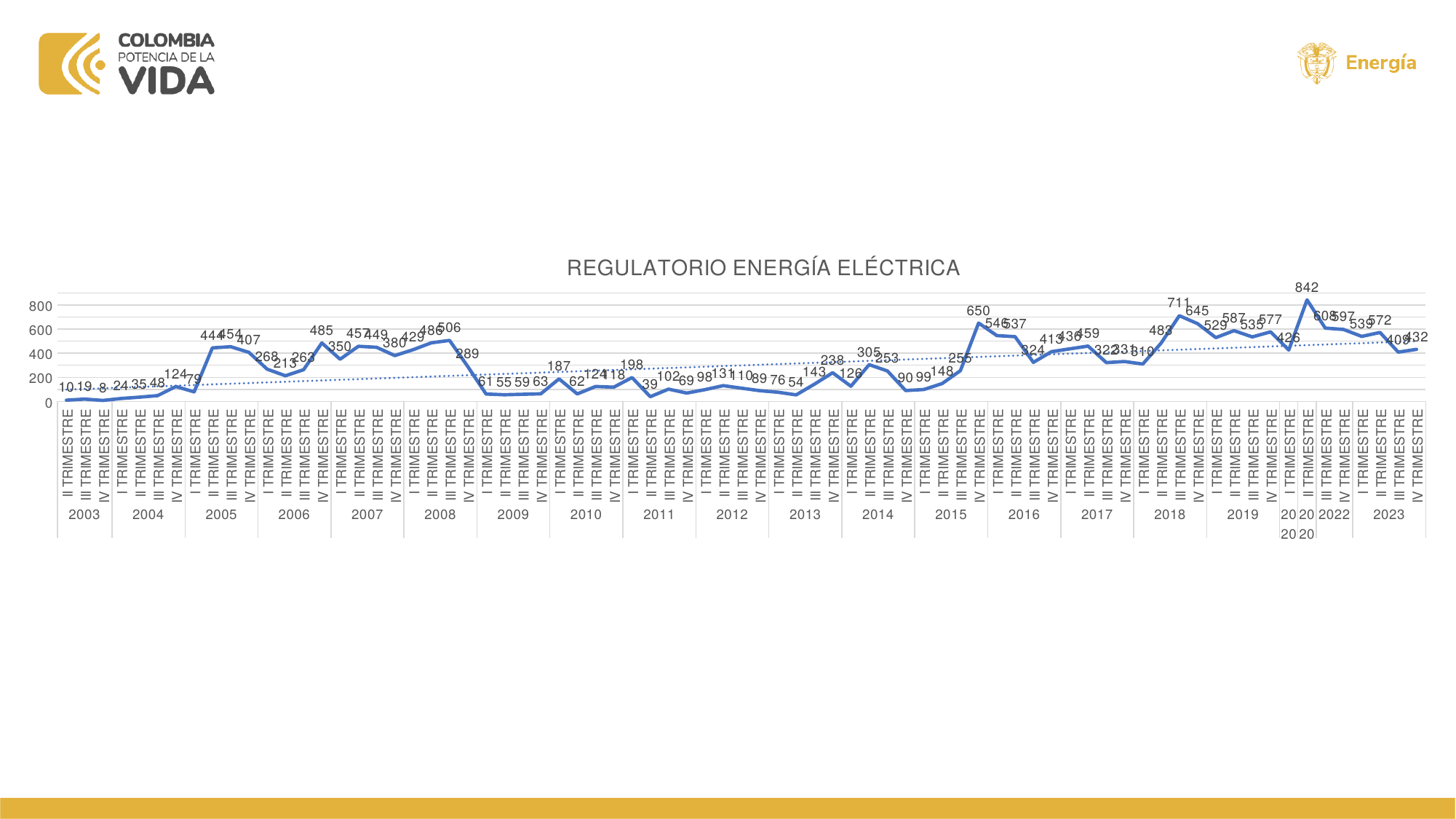

### Chart: REGULATORIO ENERGÍA ELÉCTRICA

| Category | REGULATORIOS ENERGÍA ELÉCTRICA  |
|---|---|
| II TRIMESTRE  | 10.0 |
| III TRIMESTRE  | 19.0 |
| IV TRIMESTRE  | 8.0 |
| I TRIMESTRE  | 24.0 |
| II TRIMESTRE  | 35.0 |
| III TRIMESTRE  | 48.0 |
| IV TRIMESTRE  | 124.0 |
| I TRIMESTRE  | 79.0 |
| II TRIMESTRE  | 444.0 |
| III TRIMESTRE  | 454.0 |
| IV TRIMESTRE  | 407.0 |
| I TRIMESTRE  | 268.0 |
| II TRIMESTRE  | 213.0 |
| III TRIMESTRE  | 263.0 |
| IV TRIMESTRE  | 485.0 |
| I TRIMESTRE  | 350.0 |
| II TRIMESTRE  | 457.0 |
| III TRIMESTRE  | 449.0 |
| IV TRIMESTRE  | 380.0 |
| I TRIMESTRE  | 429.0 |
| II TRIMESTRE  | 486.0 |
| III TRIMESTRE  | 506.0 |
| IV TRIMESTRE  | 289.0 |
| I TRIMESTRE  | 61.0 |
| II TRIMESTRE  | 55.0 |
| III TRIMESTRE  | 59.0 |
| IV TRIMESTRE  | 63.0 |
| I TRIMESTRE  | 187.0 |
| II TRIMESTRE  | 62.0 |
| III TRIMESTRE  | 124.0 |
| IV TRIMESTRE  | 118.0 |
| I TRIMESTRE  | 198.0 |
| II TRIMESTRE  | 39.0 |
| III TRIMESTRE  | 102.0 |
| IV TRIMESTRE  | 69.0 |
| I TRIMESTRE  | 98.0 |
| II TRIMESTRE  | 131.0 |
| III TRIMESTRE  | 110.0 |
| IV TRIMESTRE  | 89.0 |
| I TRIMESTRE  | 76.0 |
| II TRIMESTRE  | 54.0 |
| III TRIMESTRE  | 143.0 |
| IV TRIMESTRE  | 238.0 |
| I TRIMESTRE  | 126.0 |
| II TRIMESTRE  | 305.0 |
| III TRIMESTRE  | 253.0 |
| IV TRIMESTRE  | 90.0 |
| I TRIMESTRE  | 99.0 |
| II TRIMESTRE  | 148.0 |
| III TRIMESTRE  | 255.0 |
| IV TRIMESTRE  | 650.0 |
| I TRIMESTRE  | 546.0 |
| II TRIMESTRE  | 537.0 |
| III TRIMESTRE  | 324.0 |
| IV TRIMESTRE  | 413.0 |
| I TRIMESTRE  | 436.0 |
| II TRIMESTRE  | 459.0 |
| III TRIMESTRE  | 322.0 |
| IV TRIMESTRE  | 331.0 |
| I TRIMESTRE  | 310.0 |
| II TRIMESTRE  | 483.0 |
| III TRIMESTRE  | 711.0 |
| IV TRIMESTRE  | 645.0 |
| I TRIMESTRE  | 529.0 |
| II TRIMESTRE  | 587.0 |
| III TRIMESTRE  | 535.0 |
| IV TRIMESTRE  | 577.0 |
| I TRIMESTRE  | 426.0 |
| II TRIMESTRE  | 842.0 |
| III TRIMESTRE  | 608.0 |
| IV TRIMESTRE  | 597.0 |
| I TRIMESTRE  | 539.0 |
| II TRIMESTRE  | 572.0 |
| III TRIMESTRE  | 409.0 |
| IV TRIMESTRE  | 432.0 |